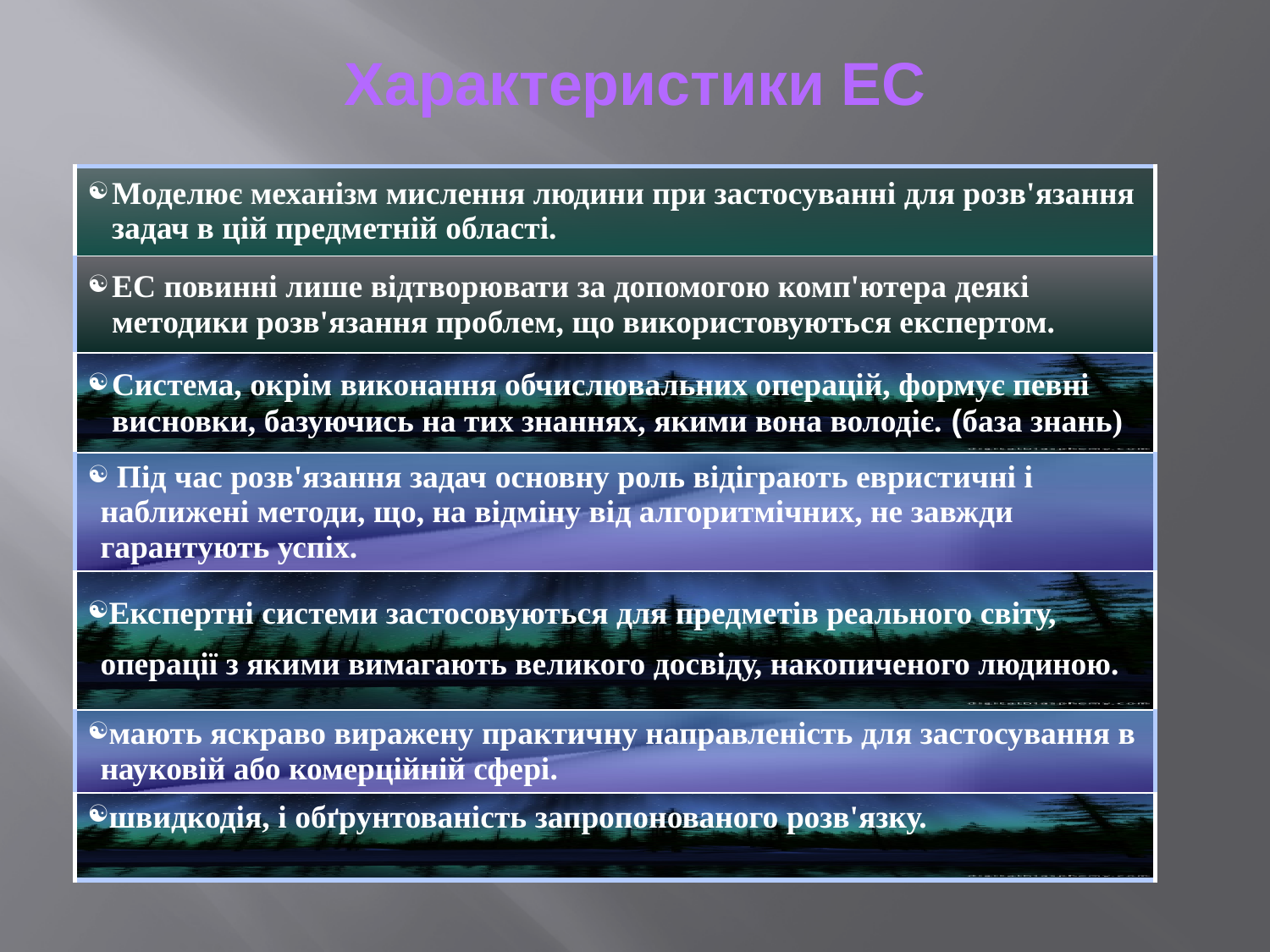

# Характеристики ЕС
| Моделює механізм мислення людини при застосуванні для розв'язання задач в цій предметній області. |
| --- |
| ЕС повинні лише відтворювати за допомогою комп'ютера деякі методики розв'язання проблем, що використовуються експертом. |
| Система, окрім виконання обчислювальних операцій, формує певні висновки, базуючись на тих знаннях, якими вона володіє. (база знань) |
| Під час розв'язання задач основну роль відіграють евристичні і наближені методи, що, на відміну від алгоритмічних, не завжди гарантують успіх. |
| Експертні системи застосовуються для предметів реального світу, операції з якими вимагають великого досвіду, накопиченого людиною. |
| мають яскраво виражену практичну направленість для застосування в науковій або комерційній сфері. |
| швидкодія, і обґрунтованість запропонованого розв'язку. |